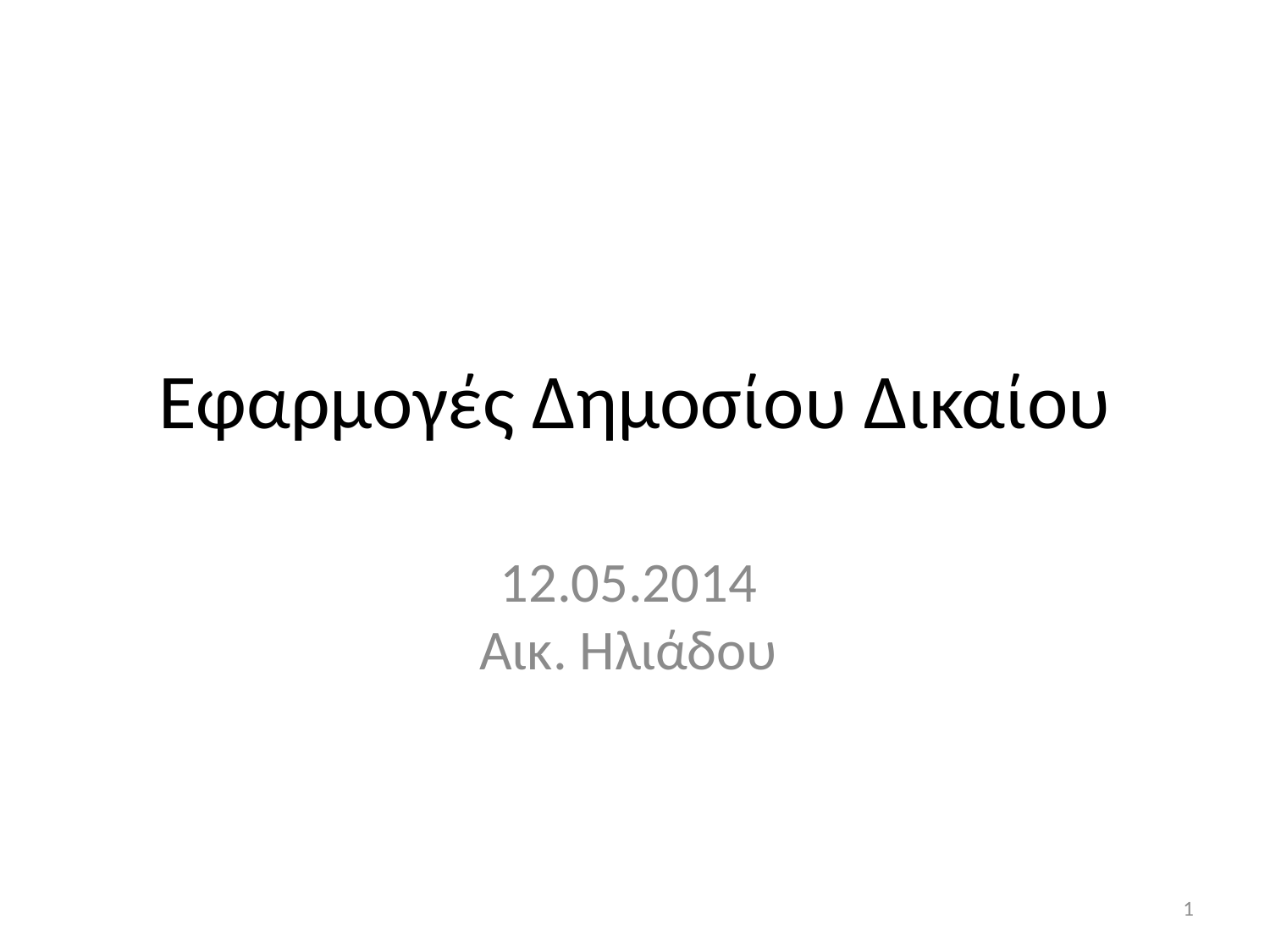

# Εφαρμογές Δημοσίου Δικαίου
12.05.2014
Αικ. Ηλιάδου
1